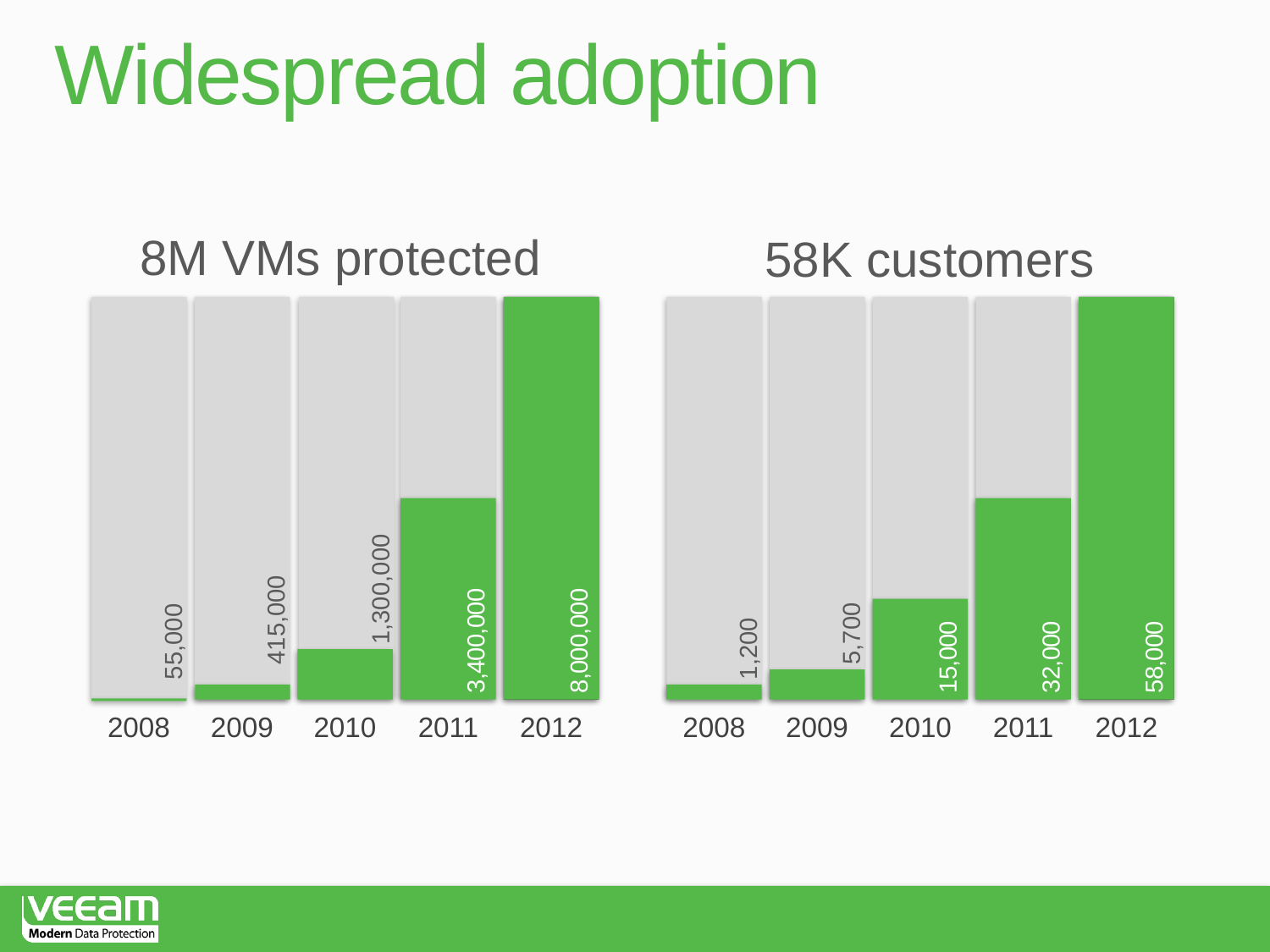

# Widespread adoption
8M VMs protected
55,000
415,000

8,000,000
1,300,000
3,400,000

2008
2009
2010
2011
2012
58K customers
1,200
5,700

58,000
32,000
15,000

2008
2009
2010
2011
2012